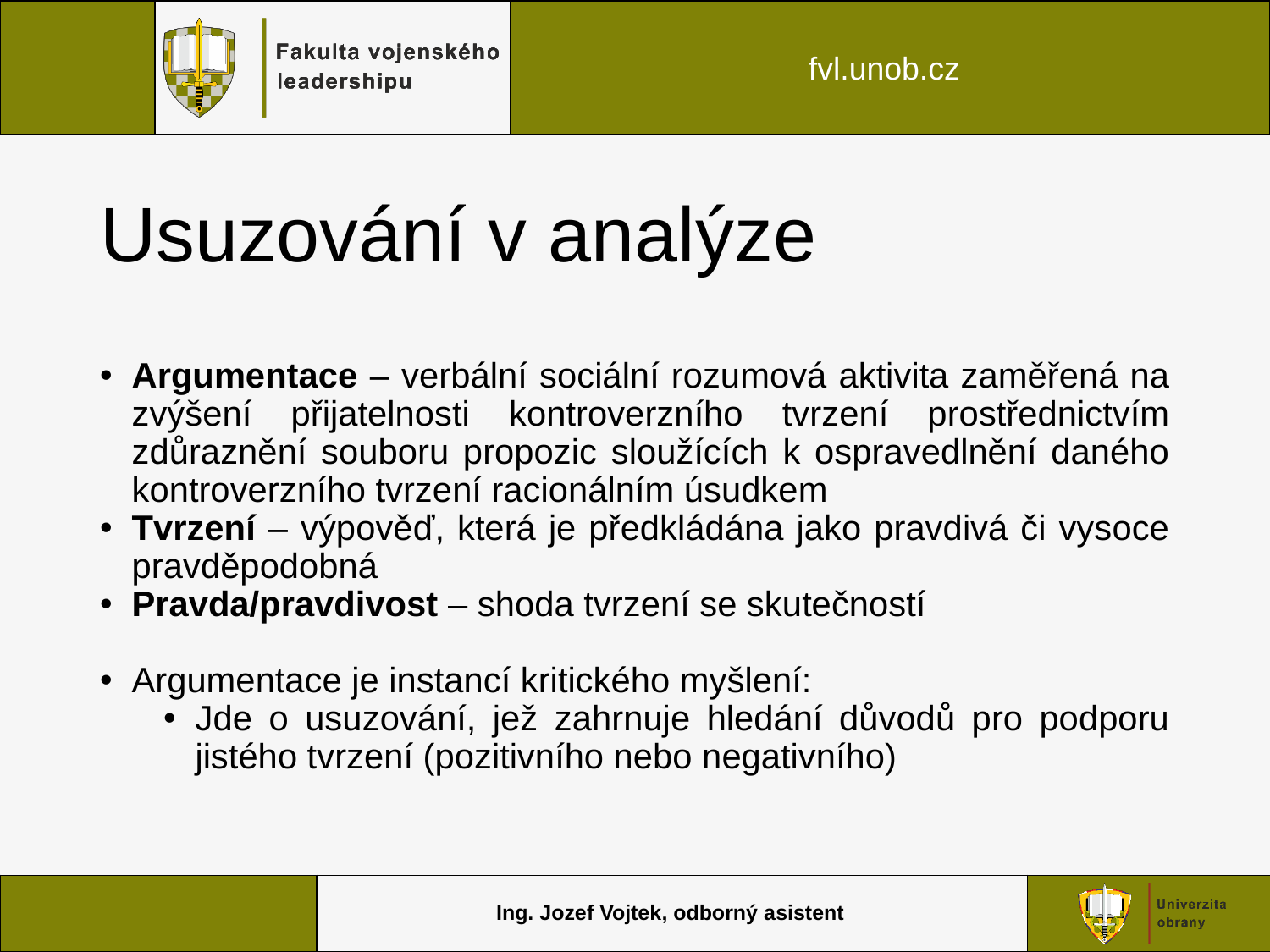

# Usuzování v analýze
Argumentace – verbální sociální rozumová aktivita zaměřená na zvýšení přijatelnosti kontroverzního tvrzení prostřednictvím zdůraznění souboru propozic sloužících k ospravedlnění daného kontroverzního tvrzení racionálním úsudkem
Tvrzení – výpověď, která je předkládána jako pravdivá či vysoce pravděpodobná
Pravda/pravdivost – shoda tvrzení se skutečností

Argumentace je instancí kritického myšlení:
Jde o usuzování, jež zahrnuje hledání důvodů pro podporu jistého tvrzení (pozitivního nebo negativního)
Ing. Jozef Vojtek, odborný asistent